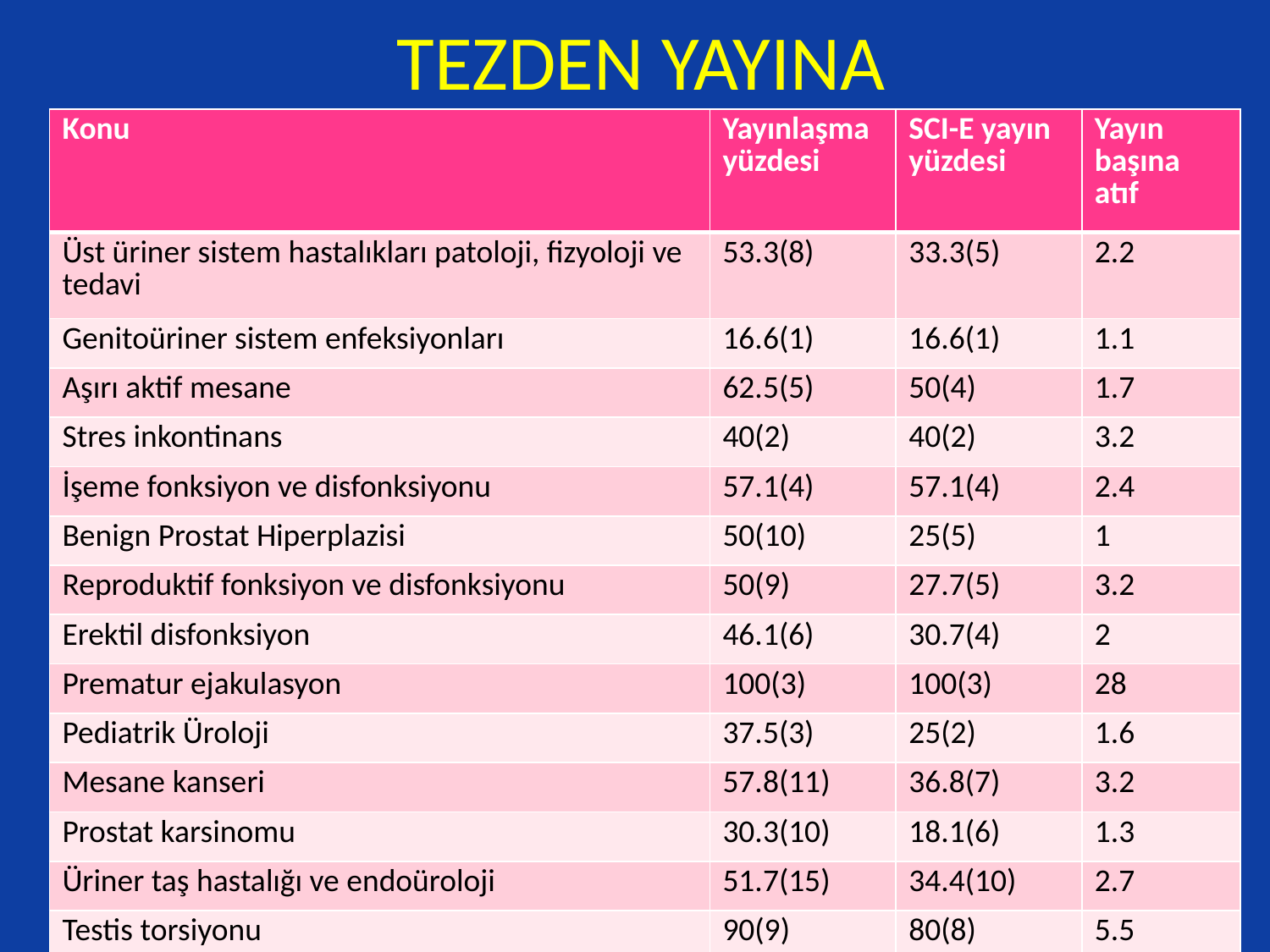

# TEZDEN YAYINA
| Konu | Yayınlaşma yüzdesi | SCI-E yayın yüzdesi | Yayın başına atıf |
| --- | --- | --- | --- |
| Üst üriner sistem hastalıkları patoloji, fizyoloji ve tedavi | 53.3(8) | 33.3(5) | 2.2 |
| Genitoüriner sistem enfeksiyonları | 16.6(1) | 16.6(1) | 1.1 |
| Aşırı aktif mesane | 62.5(5) | 50(4) | 1.7 |
| Stres inkontinans | 40(2) | 40(2) | 3.2 |
| İşeme fonksiyon ve disfonksiyonu | 57.1(4) | 57.1(4) | 2.4 |
| Benign Prostat Hiperplazisi | 50(10) | 25(5) | 1 |
| Reproduktif fonksiyon ve disfonksiyonu | 50(9) | 27.7(5) | 3.2 |
| Erektil disfonksiyon | 46.1(6) | 30.7(4) | 2 |
| Prematur ejakulasyon | 100(3) | 100(3) | 28 |
| Pediatrik Üroloji | 37.5(3) | 25(2) | 1.6 |
| Mesane kanseri | 57.8(11) | 36.8(7) | 3.2 |
| Prostat karsinomu | 30.3(10) | 18.1(6) | 1.3 |
| Üriner taş hastalığı ve endoüroloji | 51.7(15) | 34.4(10) | 2.7 |
| Testis torsiyonu | 90(9) | 80(8) | 5.5 |